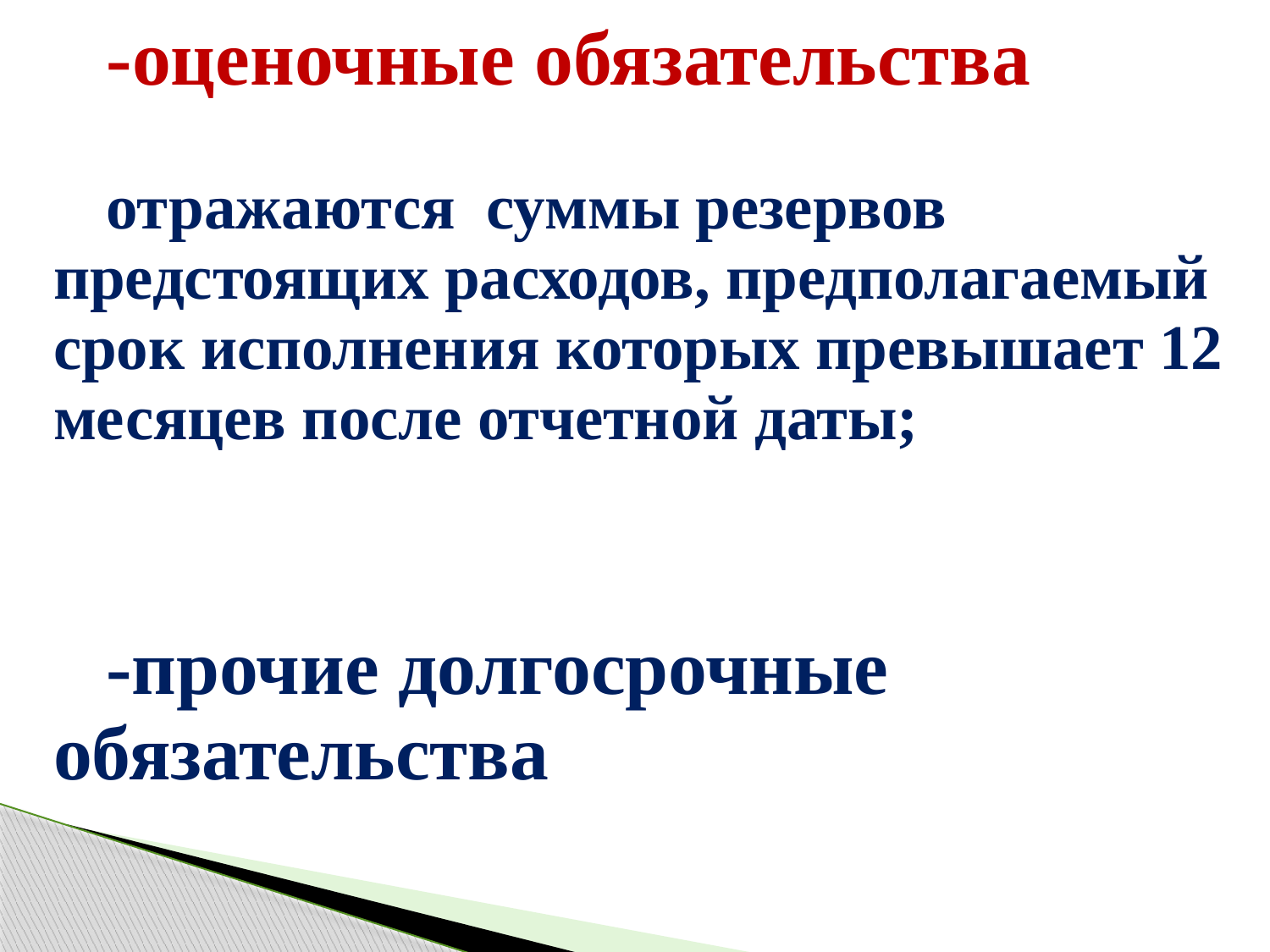

| -оценочные обязательства отражаются суммы резервов предстоящих расходов, предполагаемый срок исполнения которых превышает 12 месяцев после отчетной даты; -прочие долгосрочные обязательства |
| --- |